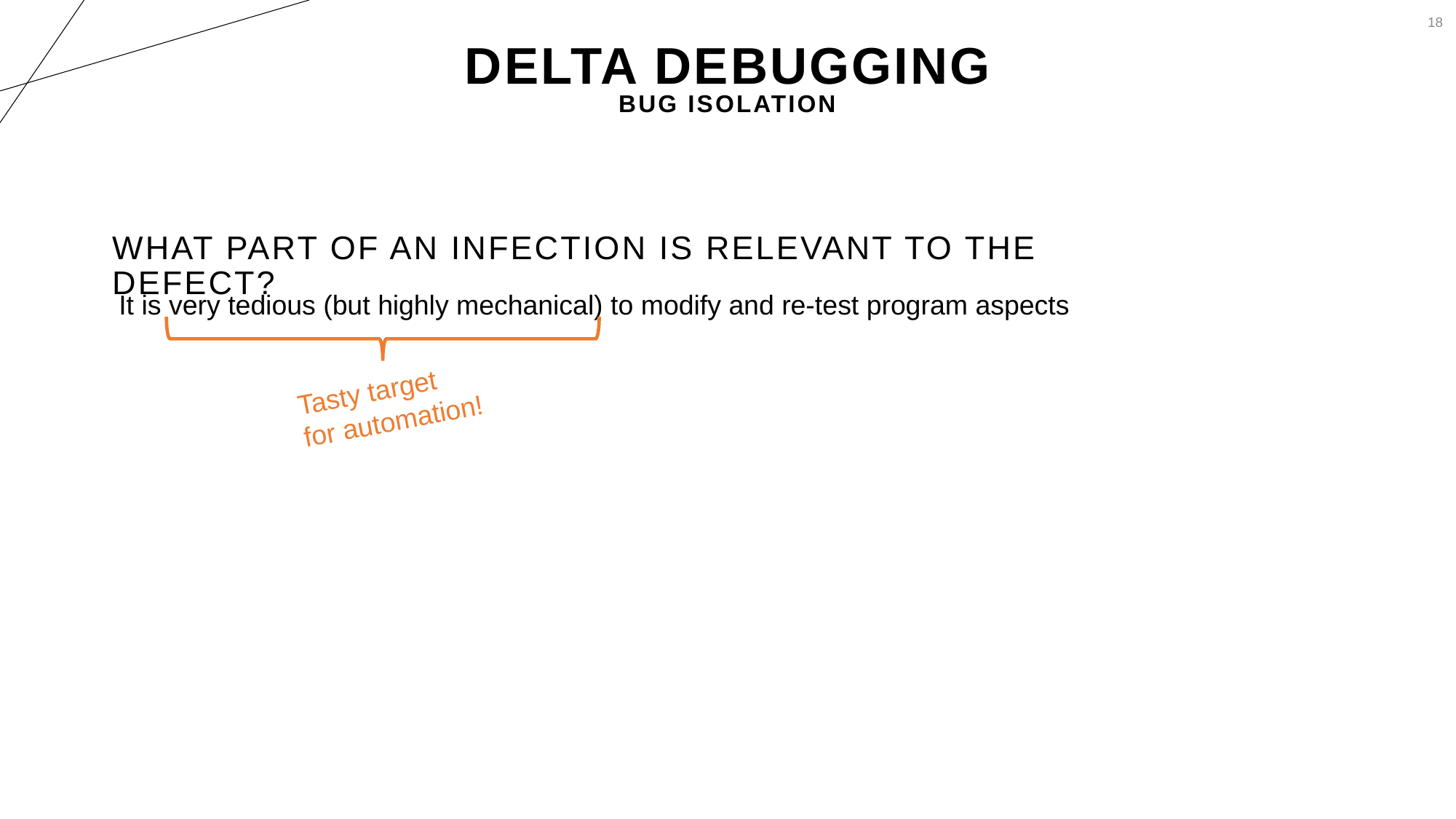

18
# Delta Debugging
Bug Isolation

What part of an infection is relevant to the defect?
It is very tedious (but highly mechanical) to modify and re-test program aspects
Tasty target
for automation!